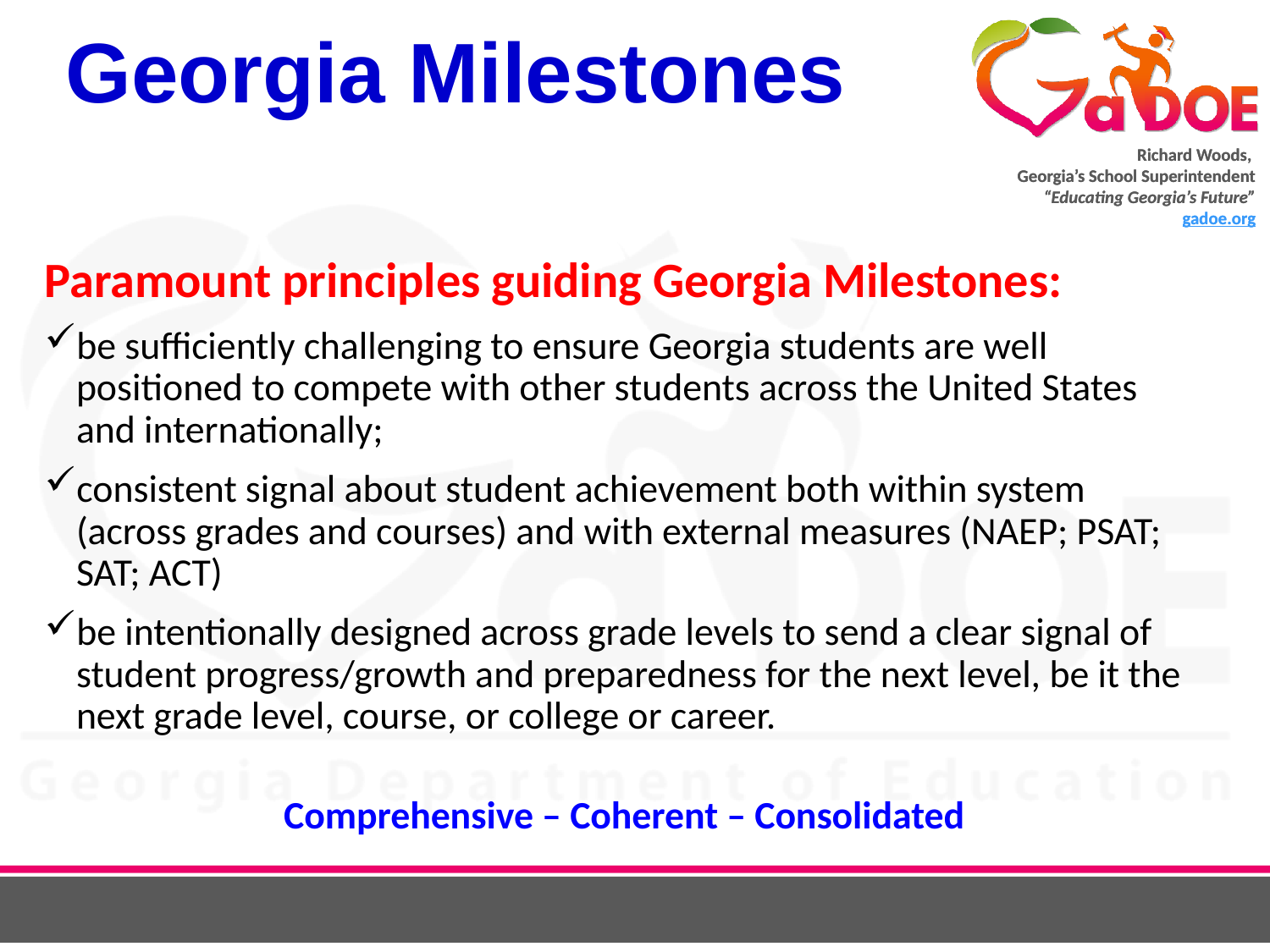

# Georgia Milestones
Paramount principles guiding Georgia Milestones:
be sufficiently challenging to ensure Georgia students are well positioned to compete with other students across the United States and internationally;
consistent signal about student achievement both within system (across grades and courses) and with external measures (NAEP; PSAT; SAT; ACT)
be intentionally designed across grade levels to send a clear signal of student progress/growth and preparedness for the next level, be it the next grade level, course, or college or career.

Comprehensive – Coherent – Consolidated